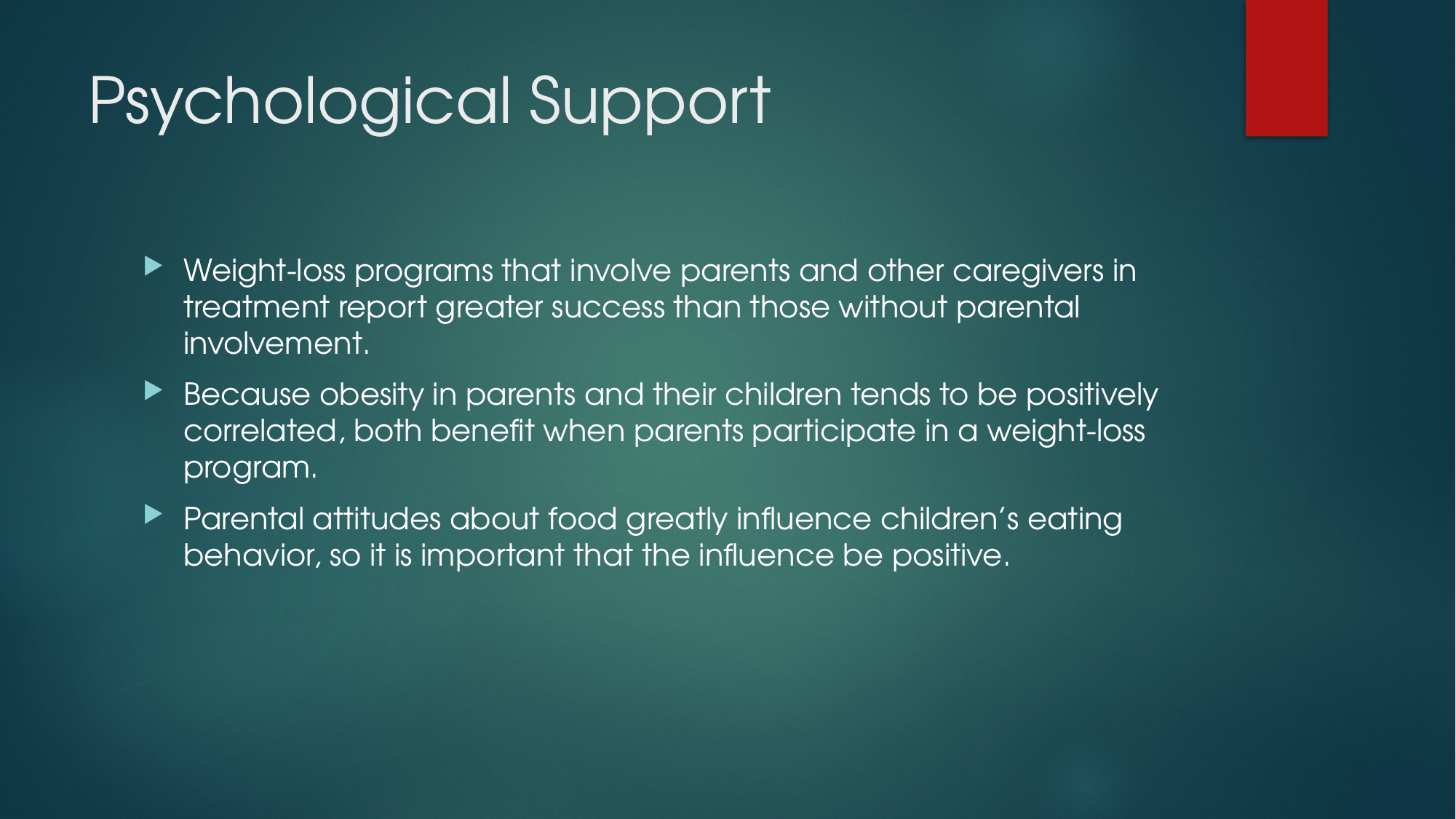

# Psychological Support
Weight-loss programs that involve parents and other caregivers in treatment report greater success than those without parental involvement.
Because obesity in parents and their children tends to be positively correlated, both benefit when parents participate in a weight-loss program.
Parental attitudes about food greatly influence children’s eating behavior, so it is important that the influence be positive.